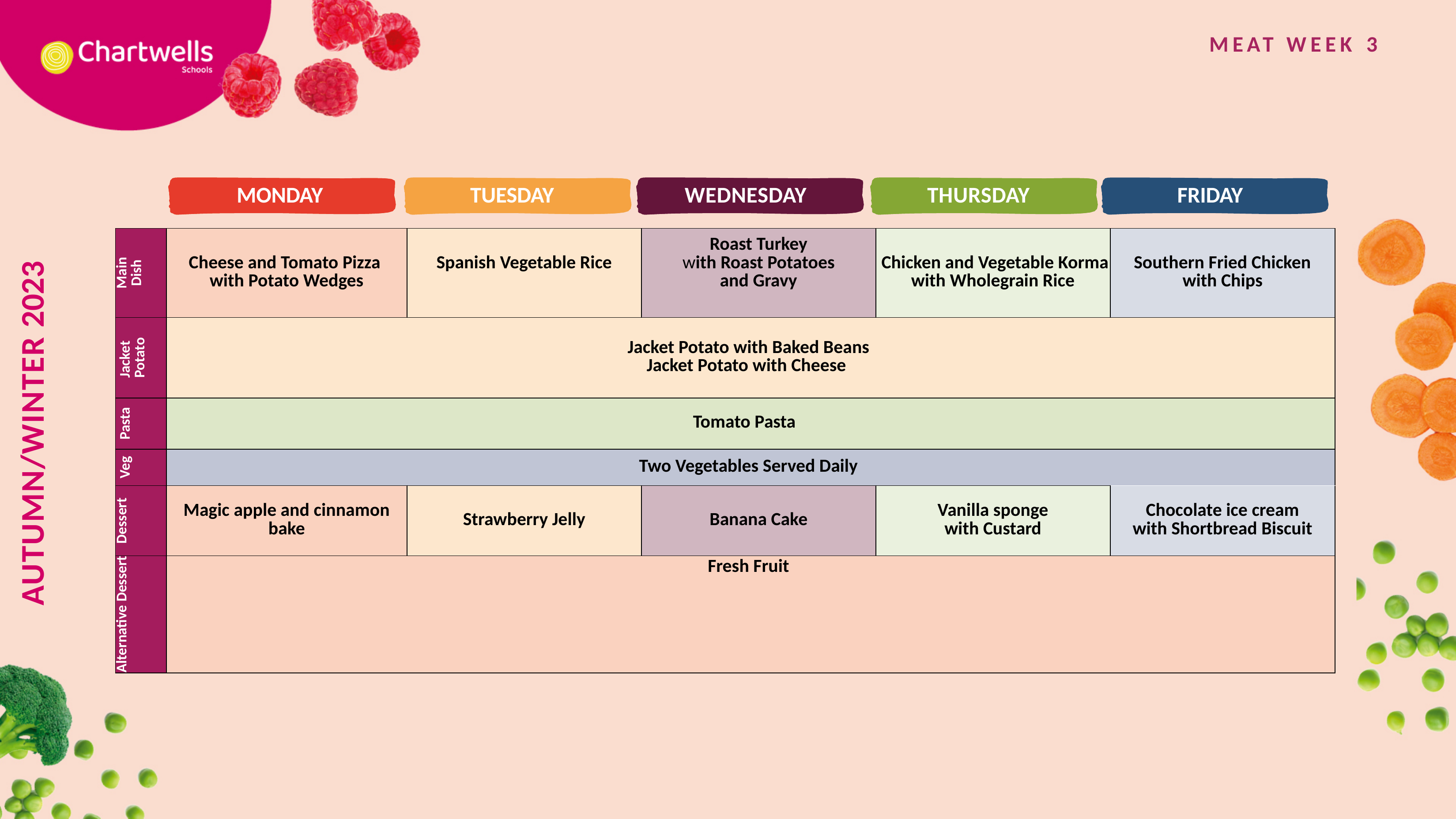

# MEAT WEEK 3

MONDAY
TUESDAY
WEDNESDAY
THURSDAY
FRIDAY
AUTUMN/WINTER 2023
| Main  Dish | Cheese and Tomato Pizza  with Potato Wedges | Spanish Vegetable Rice | Roast Turkey with Roast Potatoes and Gravy | Chicken and Vegetable Korma with Wholegrain Rice | Southern Fried Chicken with Chips |
| --- | --- | --- | --- | --- | --- |
| Jacket  Potato | Jacket Potato with Baked Beans  Jacket Potato with Cheese |  |  |  |  |
| Pasta | Tomato Pasta |  |  |  |  |
| Veg | Two Vegetables Served Daily |  |  |  |  |
| Dessert | Magic apple and cinnamon bake | Strawberry Jelly | Banana Cake | Vanilla sponge with Custard | Chocolate ice cream with Shortbread Biscuit |
| Alternative Dessert | Fresh Fruit | Fresh Fruit 93232823 with SD Coconut Yoghurt 93200113 | SD Chocolate Crispie CONTAINS GF BARLEY MALT EXTRACT 93158451 | SD Pineapple Slices 93195440 with SD Rice Milk Custard 93166606 | Fresh Fruit 93232823 with SD Coconut Yoghurt 93200113 |